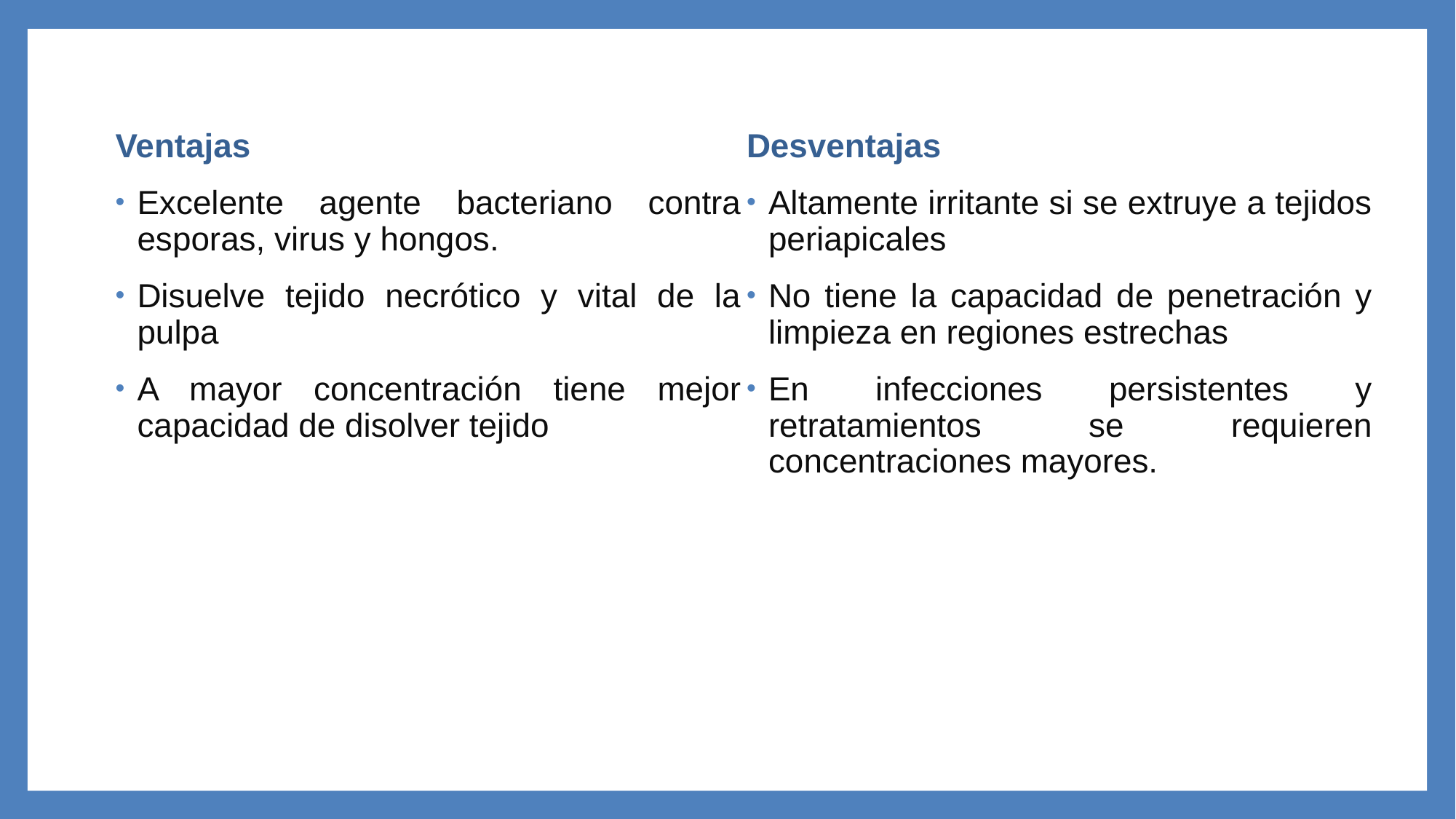

Ventajas
Excelente agente bacteriano contra esporas, virus y hongos.
Disuelve tejido necrótico y vital de la pulpa
A mayor concentración tiene mejor capacidad de disolver tejido

Desventajas
Altamente irritante si se extruye a tejidos periapicales
No tiene la capacidad de penetración y limpieza en regiones estrechas
En infecciones persistentes y retratamientos se requieren concentraciones mayores.